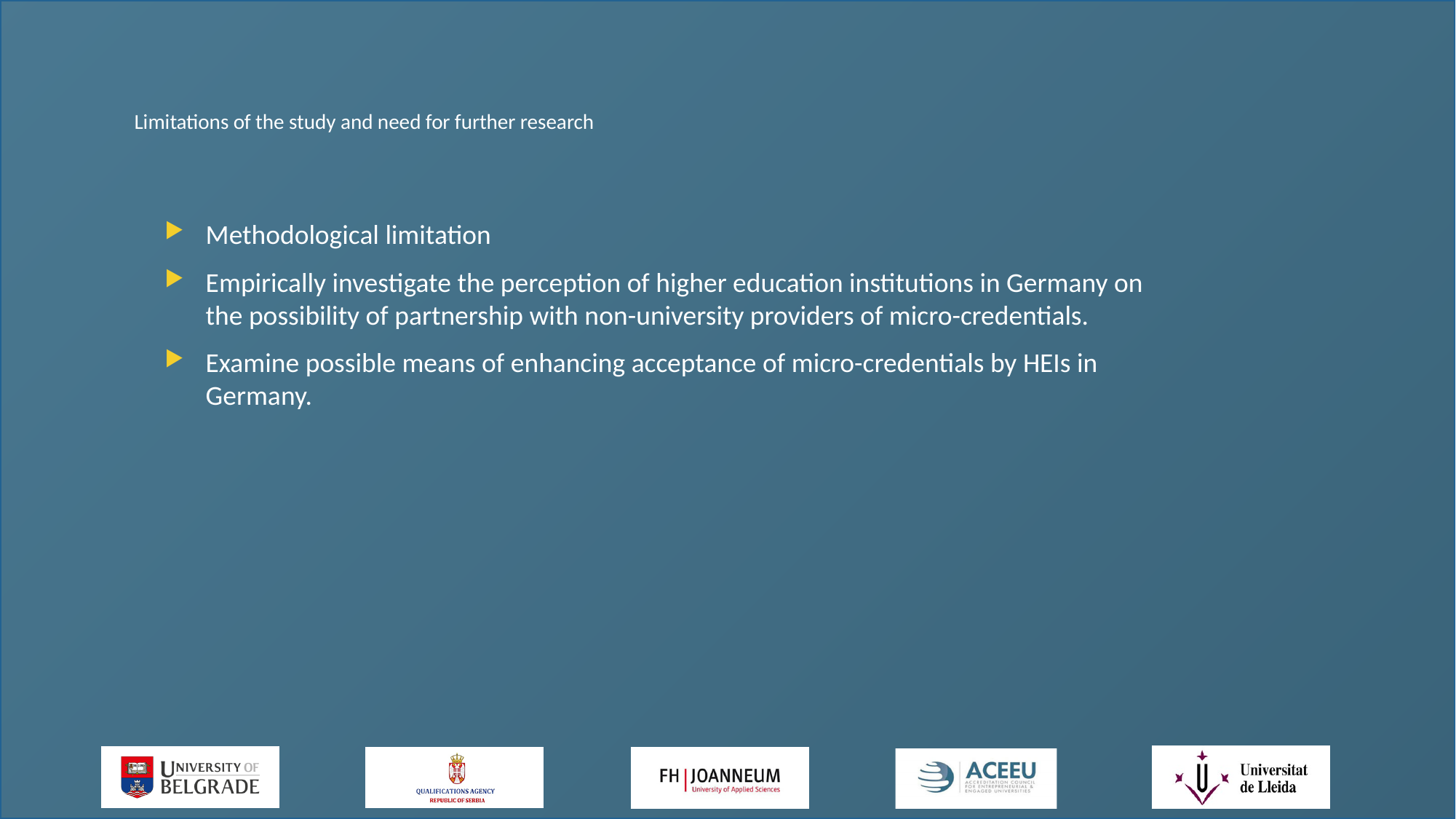

# Limitations of the study and need for further research
Methodological limitation
Empirically investigate the perception of higher education institutions in Germany on the possibility of partnership with non-university providers of micro-credentials.
Examine possible means of enhancing acceptance of micro-credentials by HEIs in Germany.